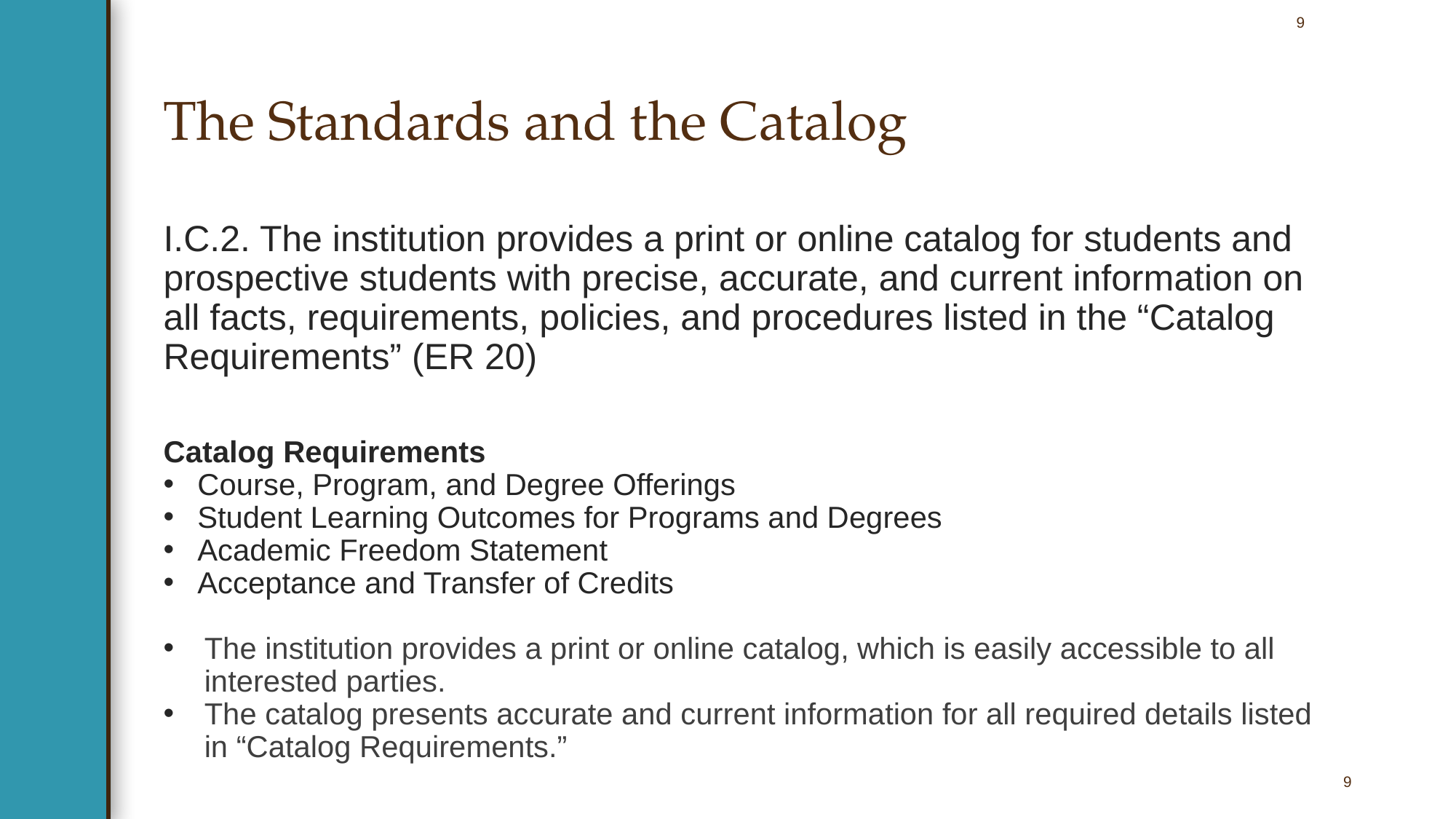

9
# The Standards and the Catalog
I.C.2. The institution provides a print or online catalog for students and prospective students with precise, accurate, and current information on all facts, requirements, policies, and procedures listed in the “Catalog Requirements” (ER 20)

Catalog Requirements
Course, Program, and Degree Offerings
Student Learning Outcomes for Programs and Degrees
Academic Freedom Statement
Acceptance and Transfer of Credits

The institution provides a print or online catalog, which is easily accessible to all interested parties.
The catalog presents accurate and current information for all required details listed in “Catalog Requirements.”